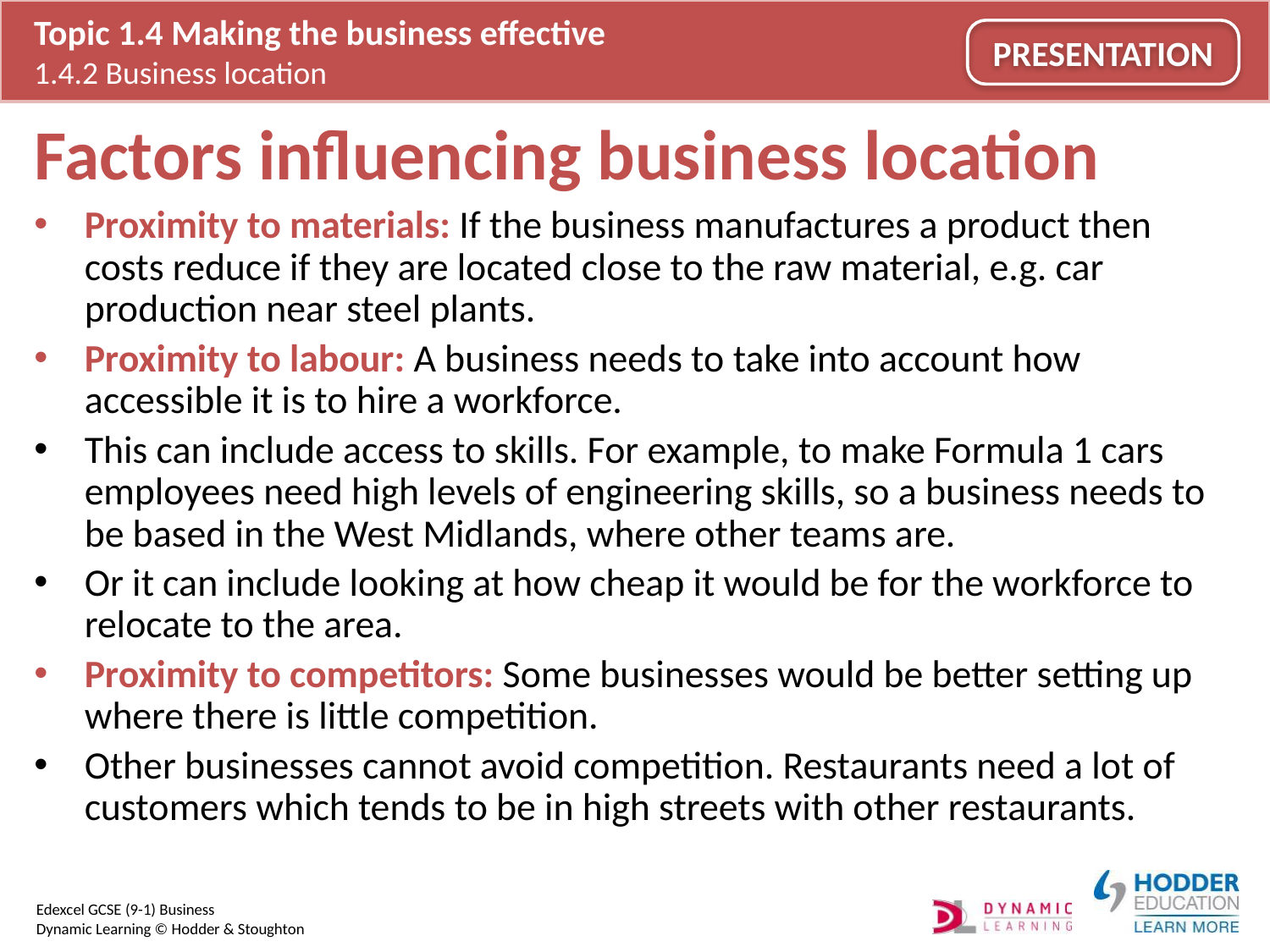

# Factors influencing business location
Proximity to materials: If the business manufactures a product then costs reduce if they are located close to the raw material, e.g. car production near steel plants.
Proximity to labour: A business needs to take into account how accessible it is to hire a workforce.
This can include access to skills. For example, to make Formula 1 cars employees need high levels of engineering skills, so a business needs to be based in the West Midlands, where other teams are.
Or it can include looking at how cheap it would be for the workforce to relocate to the area.
Proximity to competitors: Some businesses would be better setting up where there is little competition.
Other businesses cannot avoid competition. Restaurants need a lot of customers which tends to be in high streets with other restaurants.